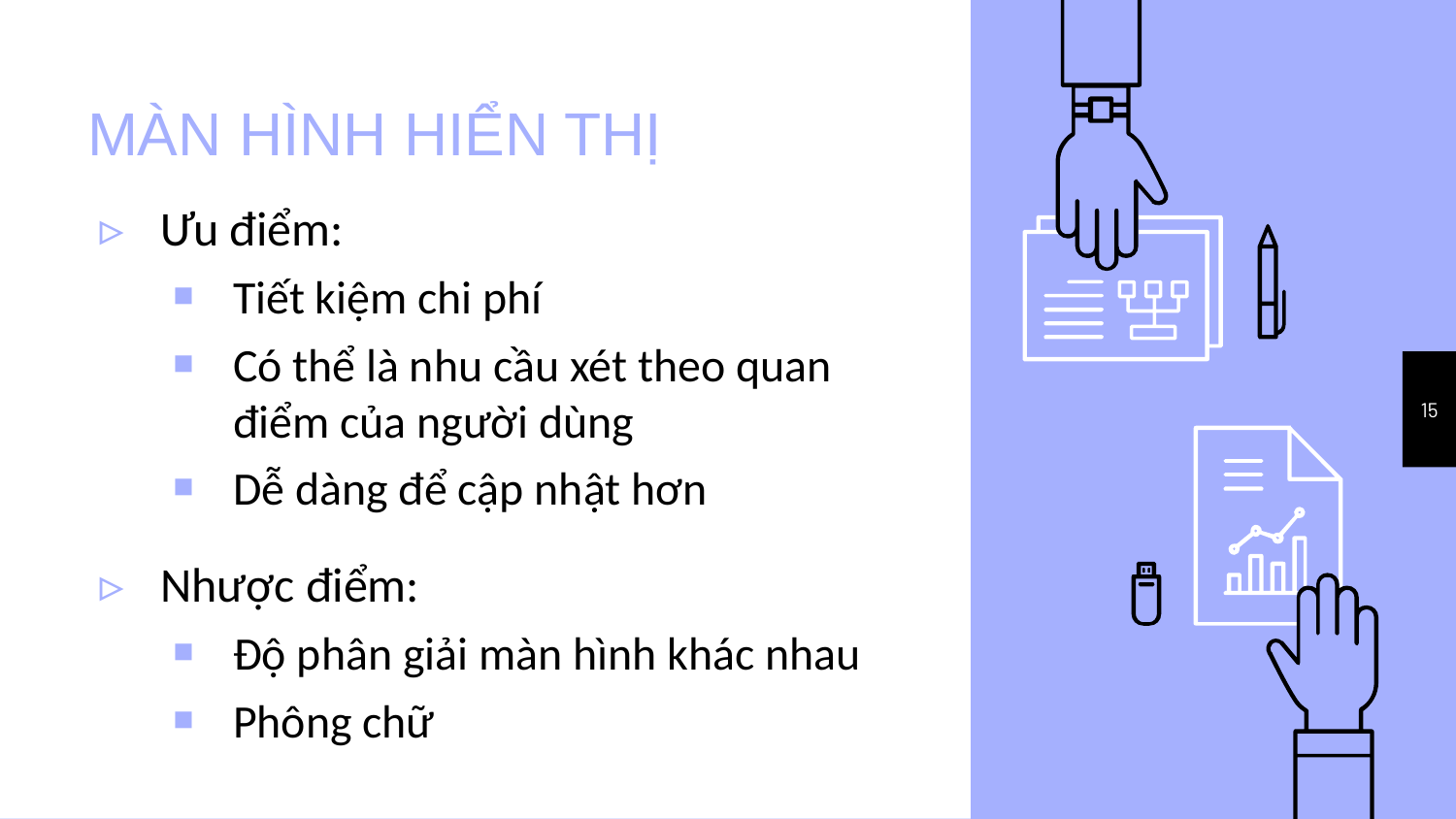

# MÀN HÌNH HIỂN THỊ
Ưu điểm:
Tiết kiệm chi phí
Có thể là nhu cầu xét theo quan điểm của người dùng
Dễ dàng để cập nhật hơn

Nhược điểm:
Độ phân giải màn hình khác nhau
Phông chữ

15